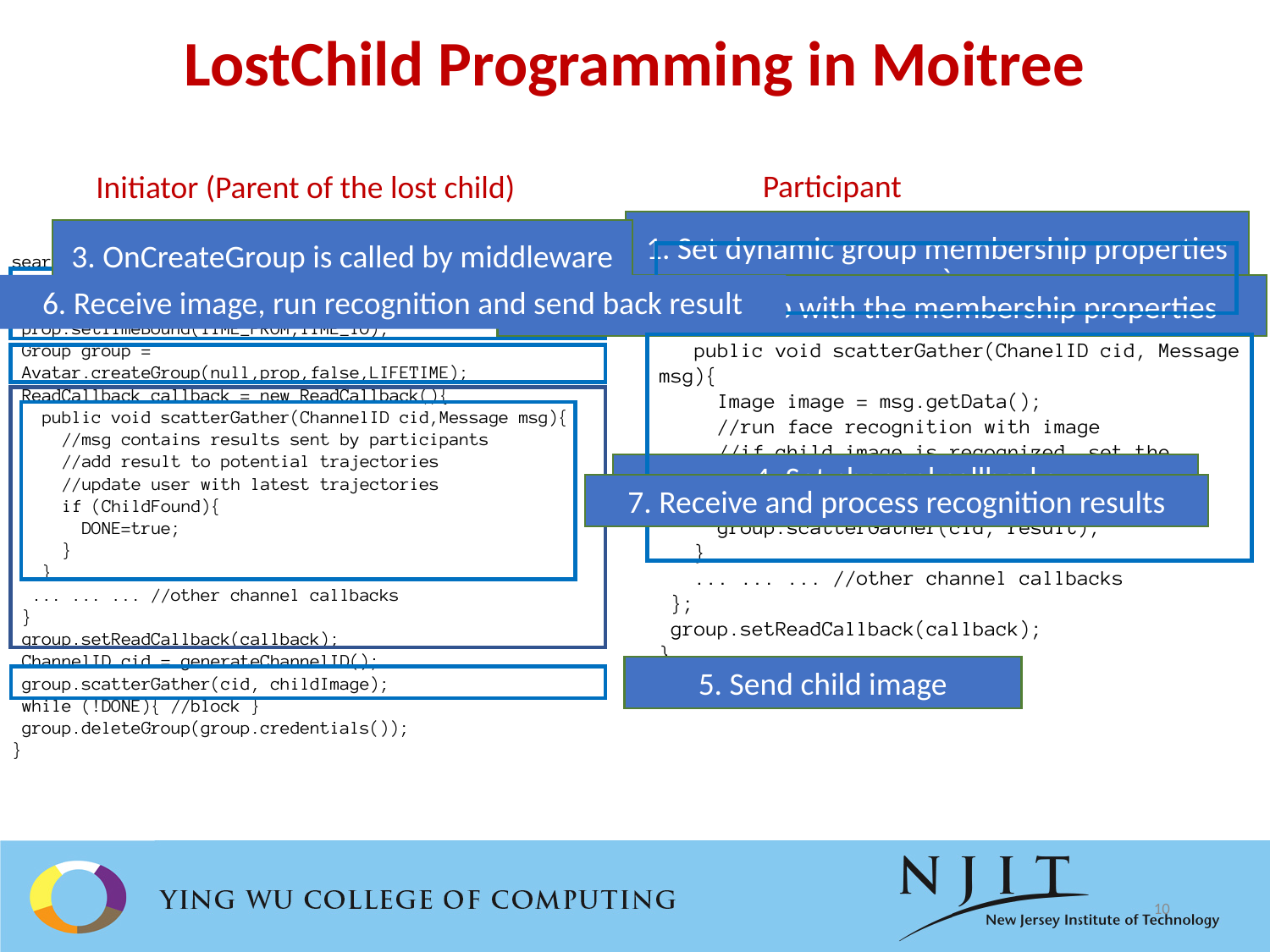

LostChild Programming in Moitree
Participant
Initiator (Parent of the lost child)
1. Set dynamic group membership properties
3. OnCreateGroup is called by middleware
`
searchForLostChild(){
 MembershipProperties prop = new MembershipProperties();
 prop.setLocationBound(LOCATION, RADIUS);
 prop.setTimeBound(TIME_FROM,TIME_TO);
 Group group =
 Avatar.createGroup(null,prop,false,LIFETIME);
 ReadCallback callback = new ReadCallback(){
   public void scatterGather(ChannelID cid,Message msg){
     //msg contains results sent by participants
     //add result to potential trajectories
     //update user with latest trajectories
     if (ChildFound){
       DONE=true;
     }
   }
  ... ... ... //other channel callbacks
 }
 group.setReadCallback(callback);
 ChannelID cid = generateChannelID();
 group.scatterGather(cid, childImage);
 while (!DONE){ //block }
 group.deleteGroup(group.credentials());
}
onCreateGroup(Group group){
 ReadCallback callback = new ReadCallback(){
   public void scatterGather(ChanelID cid, Message msg){
     Image image = msg.getData();
     //run face recognition with image
     //if child image is recognized, set the location and time associated with the matching photo in result
     group.scatterGather(cid, result);
   }
   ... ... ... //other channel callbacks
 };
 group.setReadCallback(callback);
}

6. Receive image, run recognition and send back result
2. Call createGroup with the membership properties

4. Set channel callbacks
7. Receive and process recognition results
5. Send child image

10